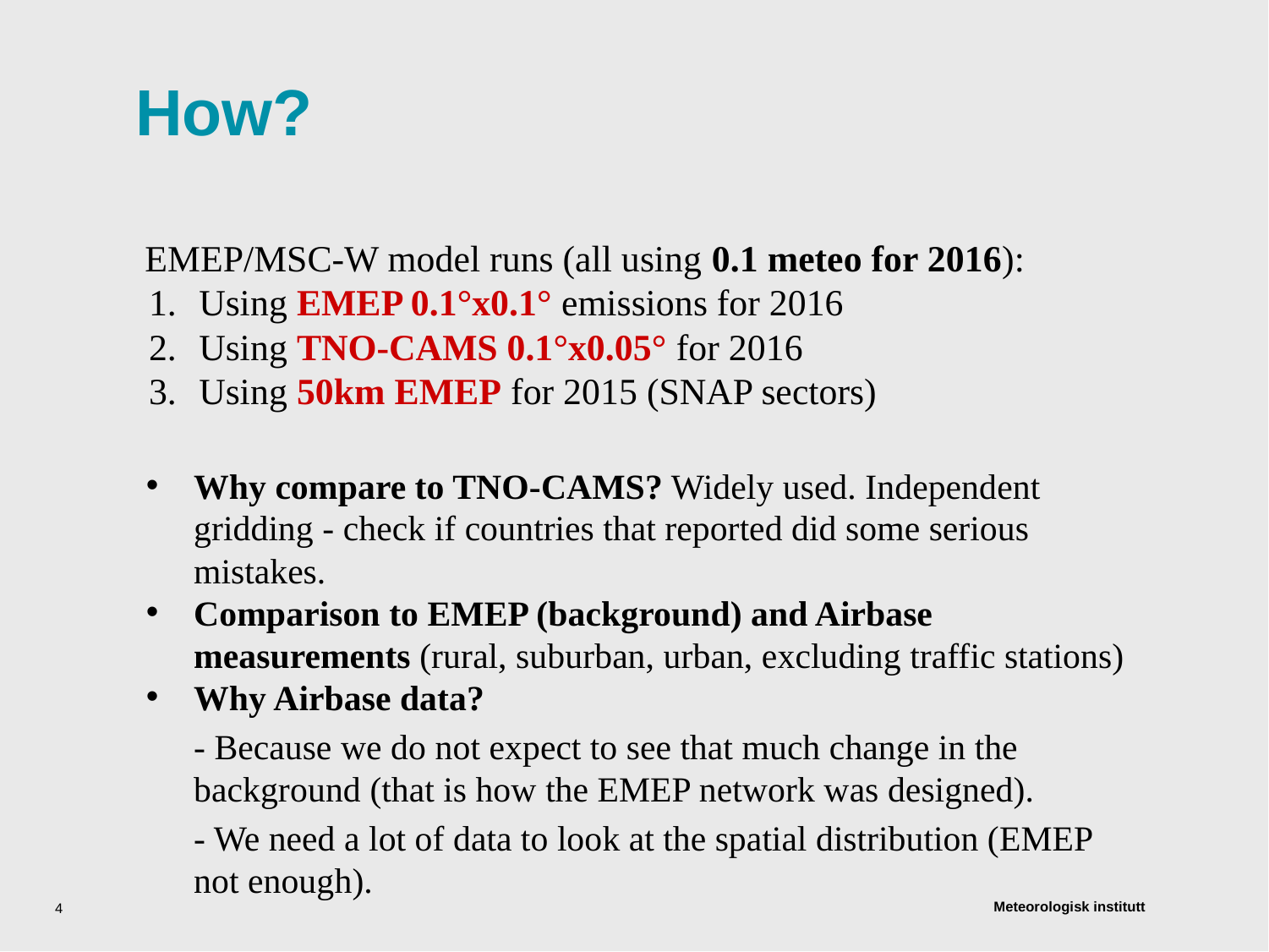

# How?
 EMEP/MSC-W model runs (all using 0.1 meteo for 2016):
Using EMEP 0.1°x0.1° emissions for 2016
Using TNO-CAMS 0.1°x0.05° for 2016
Using 50km EMEP for 2015 (SNAP sectors)

Why compare to TNO-CAMS? Widely used. Independent gridding - check if countries that reported did some serious mistakes.
Comparison to EMEP (background) and Airbase measurements (rural, suburban, urban, excluding traffic stations)
Why Airbase data?
- Because we do not expect to see that much change in the background (that is how the EMEP network was designed).
- We need a lot of data to look at the spatial distribution (EMEP not enough).

4